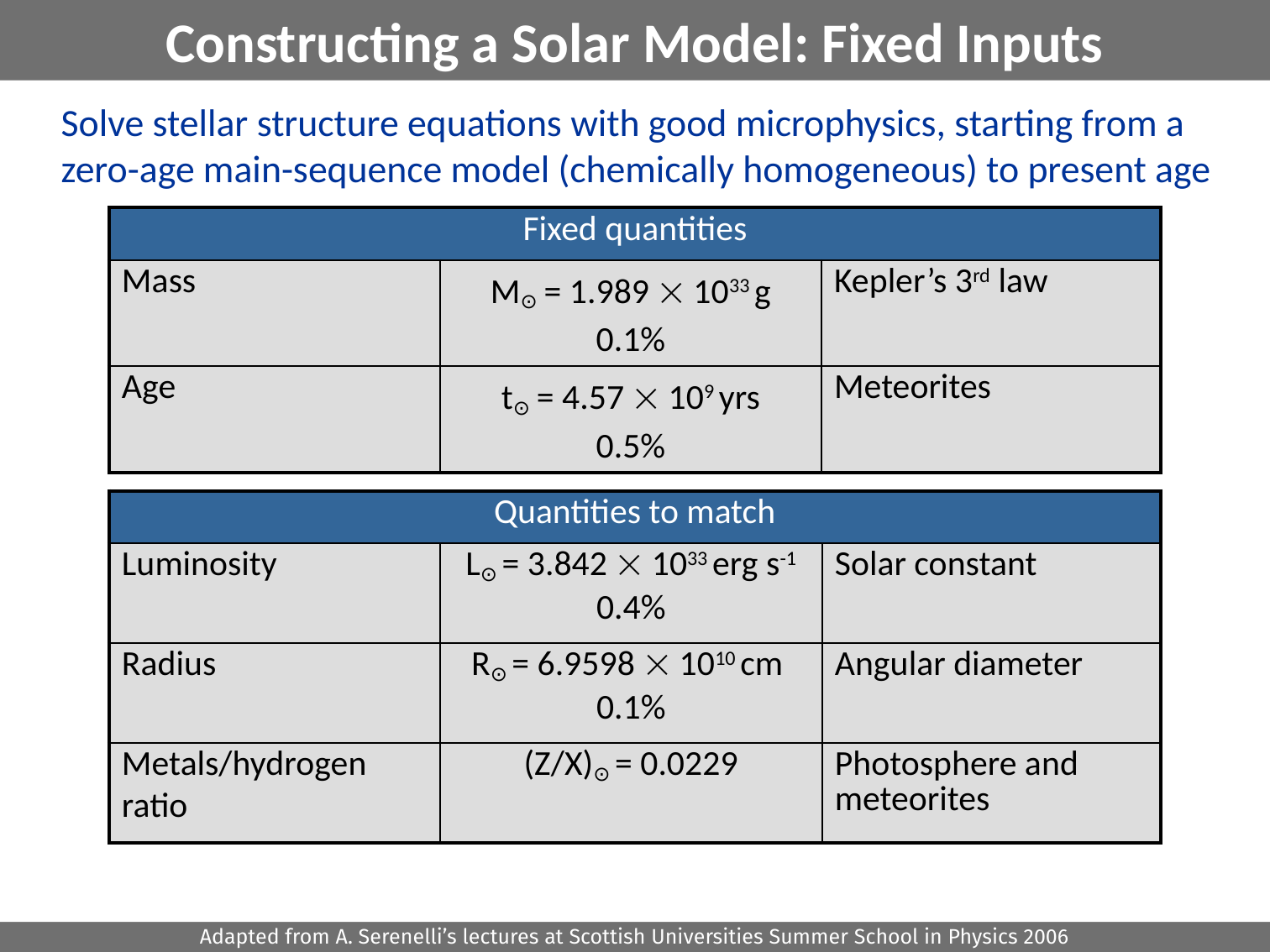

# Constructing a Solar Model: Fixed Inputs
 Solve stellar structure equations with good microphysics, starting from a
 zero-age main-sequence model (chemically homogeneous) to present age
| Fixed quantities |  |  |
| --- | --- | --- |
| Mass | M⊙ = 1.989 × 1033 g 0.1% | Kepler’s 3rd law |
| Age | t⊙ = 4.57 × 109 yrs 0.5% | Meteorites |
| Quantities to match |  |  |
| --- | --- | --- |
| Luminosity | L⊙ = 3.842 × 1033 erg s-1 0.4% | Solar constant |
| Radius | R⊙ = 6.9598 × 1010 cm 0.1% | Angular diameter |
| Metals/hydrogen ratio | (Z/X)⊙ = 0.0229 | Photosphere and meteorites |
Adapted from A. Serenelli’s lectures at Scottish Universities Summer School in Physics 2006